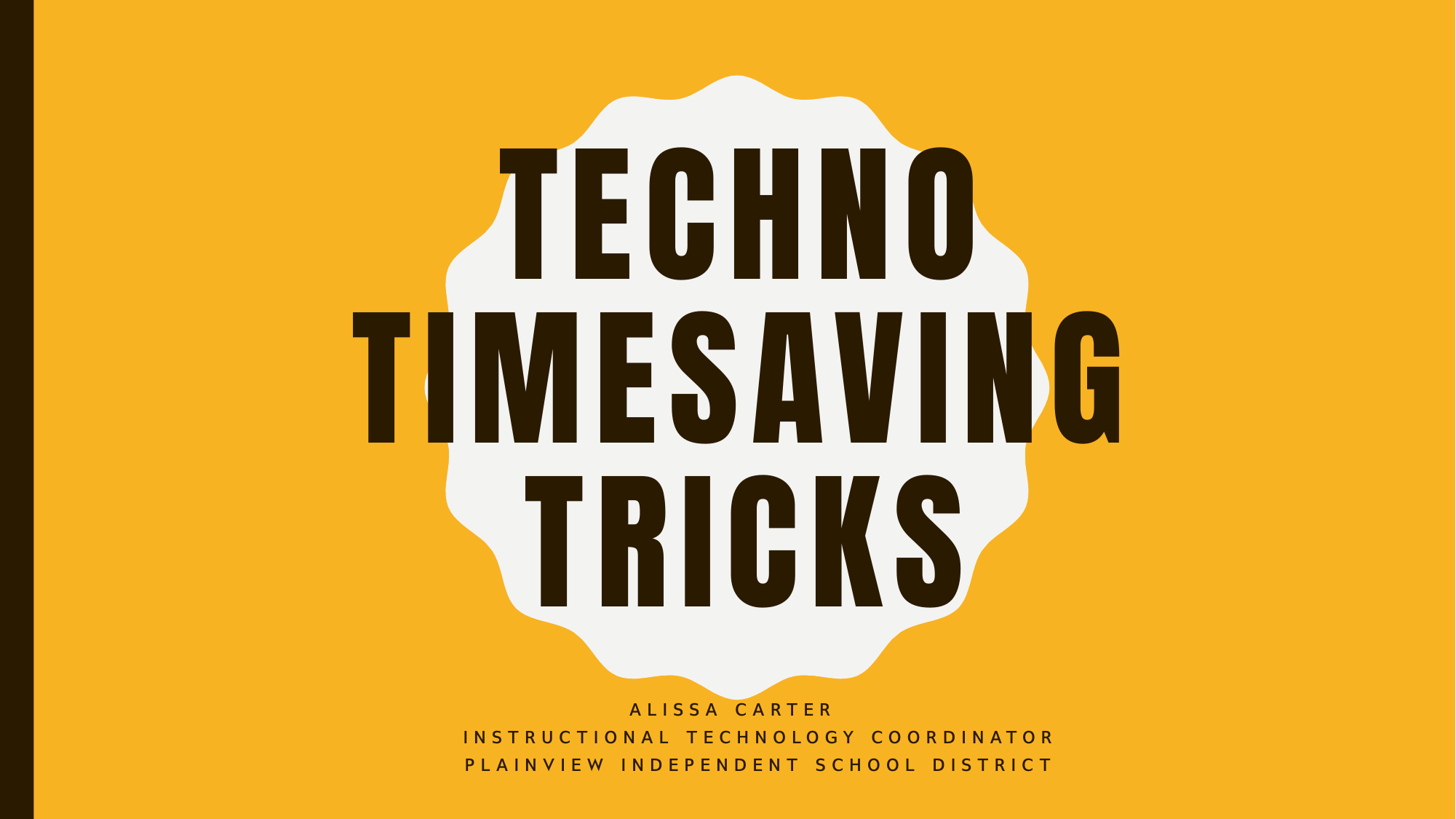

# Techno timesaving tricks
Alissa Carter
Instructional Technology coordinator
Plainview independent school district